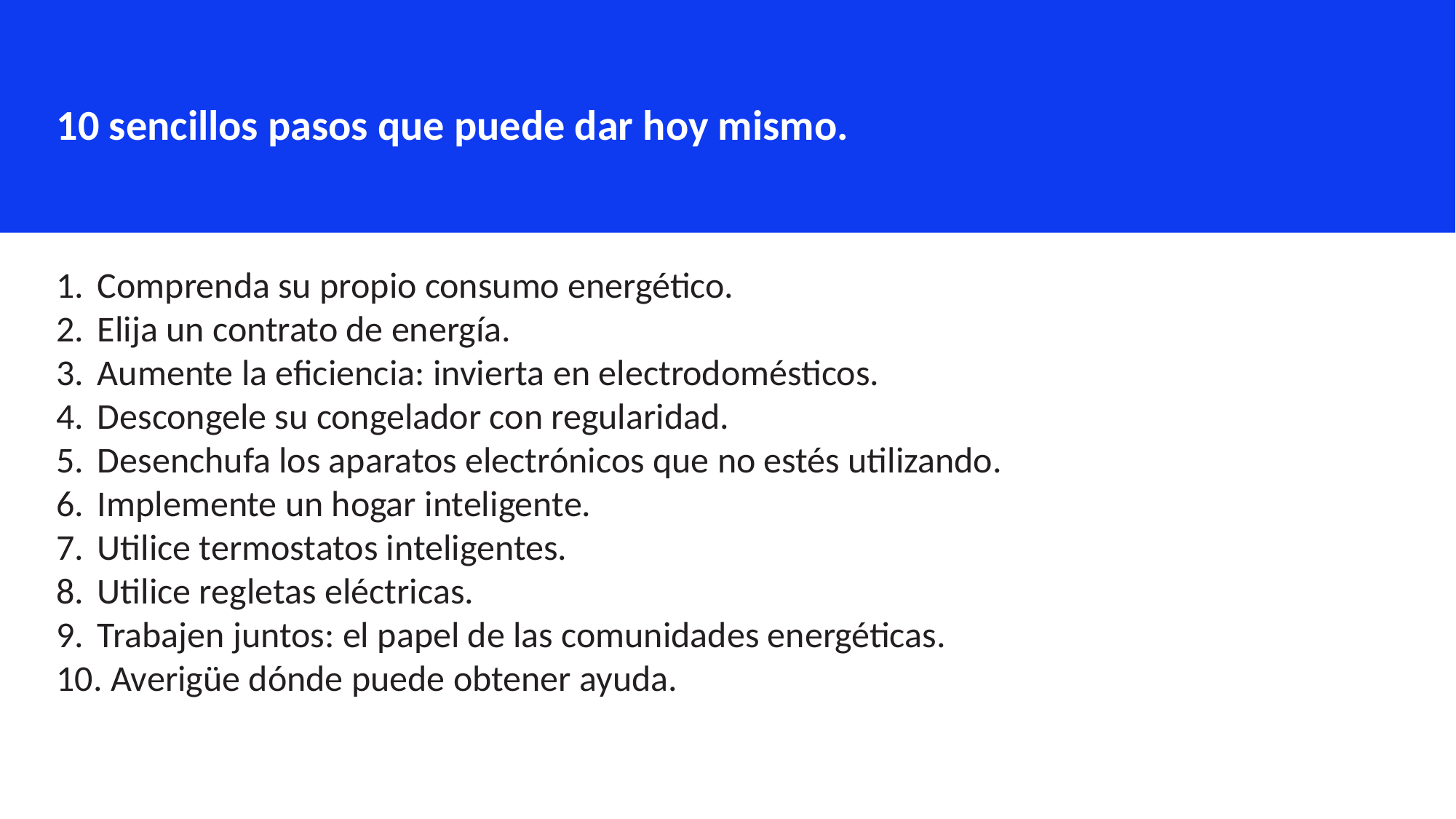

10 sencillos pasos que puede dar hoy mismo.

Comprenda su propio consumo energético.
Elija un contrato de energía.
Aumente la eficiencia: invierta en electrodomésticos.
Descongele su congelador con regularidad.
Desenchufa los aparatos electrónicos que no estés utilizando.
Implemente un hogar inteligente.
Utilice termostatos inteligentes.
Utilice regletas eléctricas.
Trabajen juntos: el papel de las comunidades energéticas.
 Averigüe dónde puede obtener ayuda.